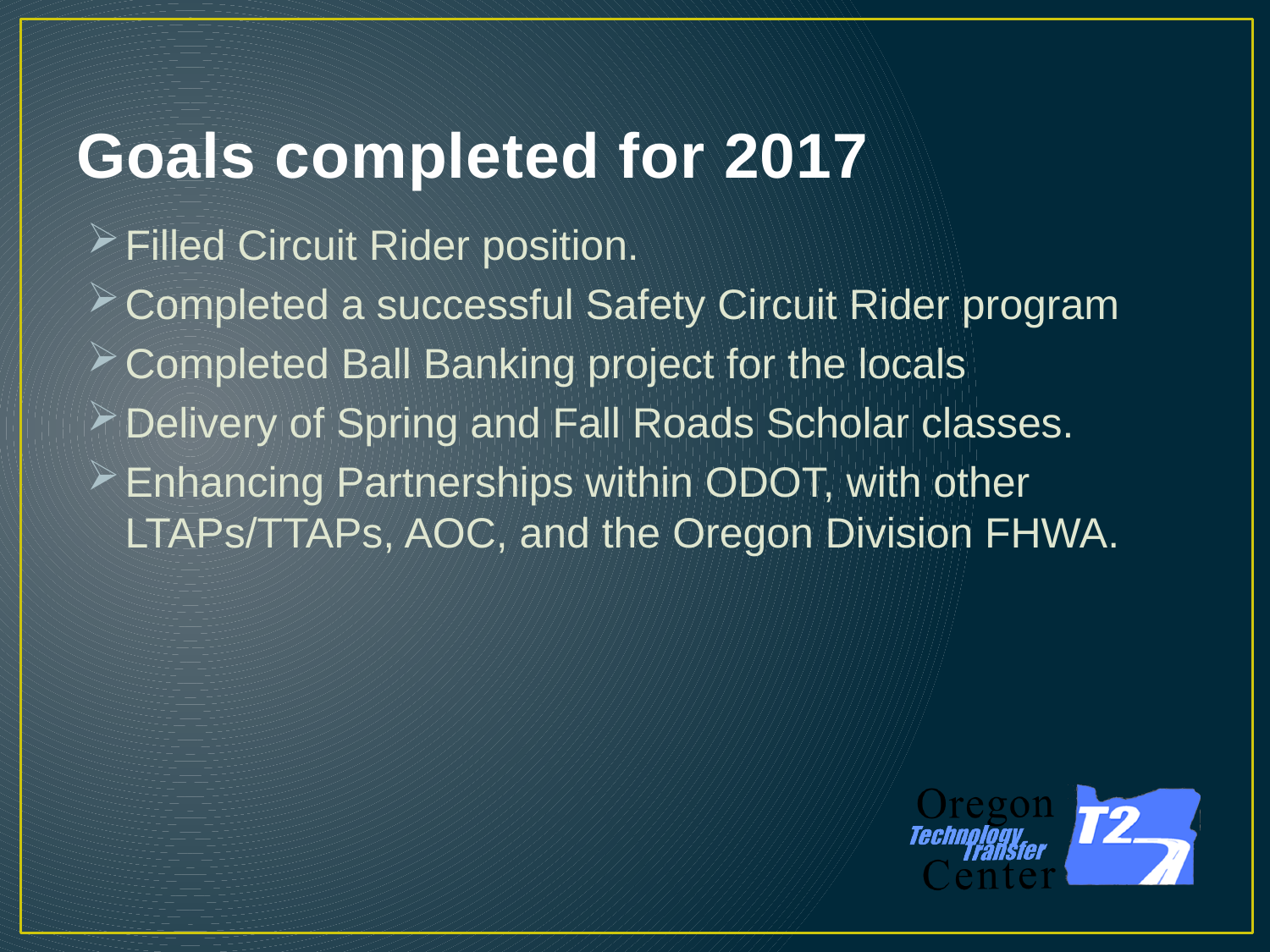

# Goals completed for 2017
Filled Circuit Rider position.
Completed a successful Safety Circuit Rider program
Completed Ball Banking project for the locals
Delivery of Spring and Fall Roads Scholar classes.
Enhancing Partnerships within ODOT, with other LTAPs/TTAPs, AOC, and the Oregon Division FHWA.